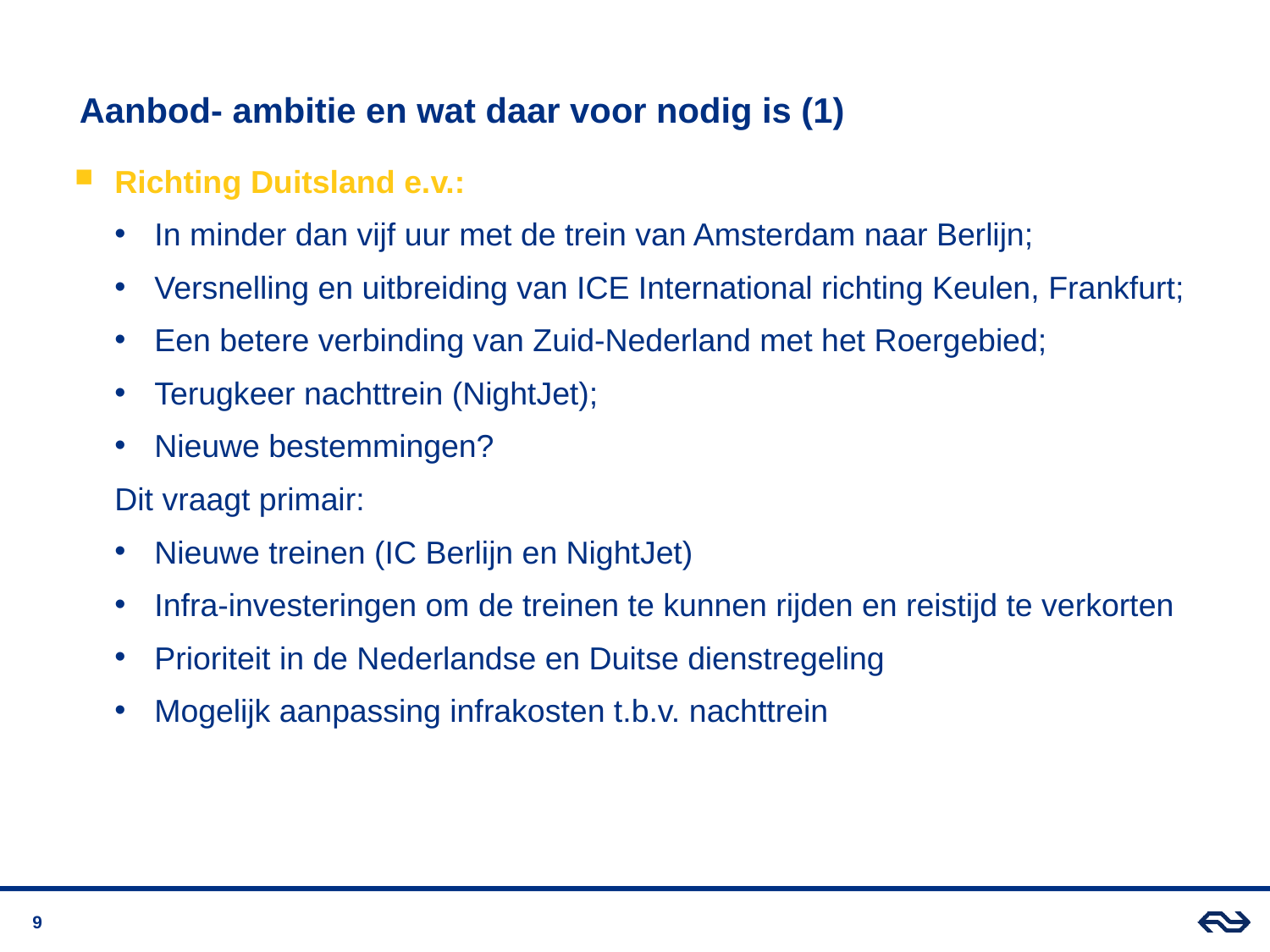

# Aanbod- ambitie en wat daar voor nodig is (1)
Richting Duitsland e.v.:
In minder dan vijf uur met de trein van Amsterdam naar Berlijn;
Versnelling en uitbreiding van ICE International richting Keulen, Frankfurt;
Een betere verbinding van Zuid-Nederland met het Roergebied;
Terugkeer nachttrein (NightJet);
Nieuwe bestemmingen?
Dit vraagt primair:
Nieuwe treinen (IC Berlijn en NightJet)
Infra-investeringen om de treinen te kunnen rijden en reistijd te verkorten
Prioriteit in de Nederlandse en Duitse dienstregeling
Mogelijk aanpassing infrakosten t.b.v. nachttrein

9